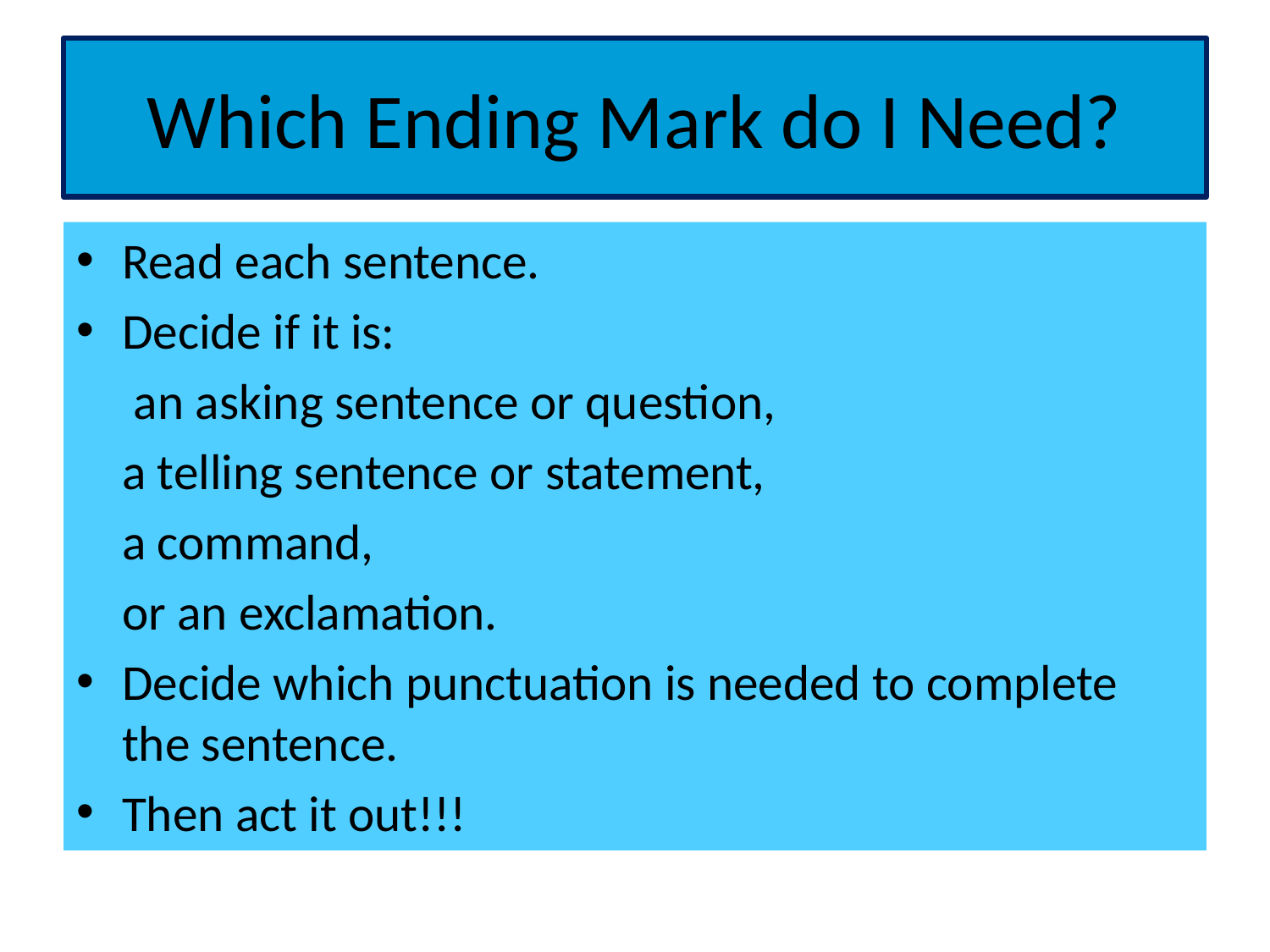

# Which Ending Mark do I Need?
Read each sentence.
Decide if it is:
		 an asking sentence or question,
		a telling sentence or statement,
		a command,
		or an exclamation.
Decide which punctuation is needed to complete the sentence.
Then act it out!!!